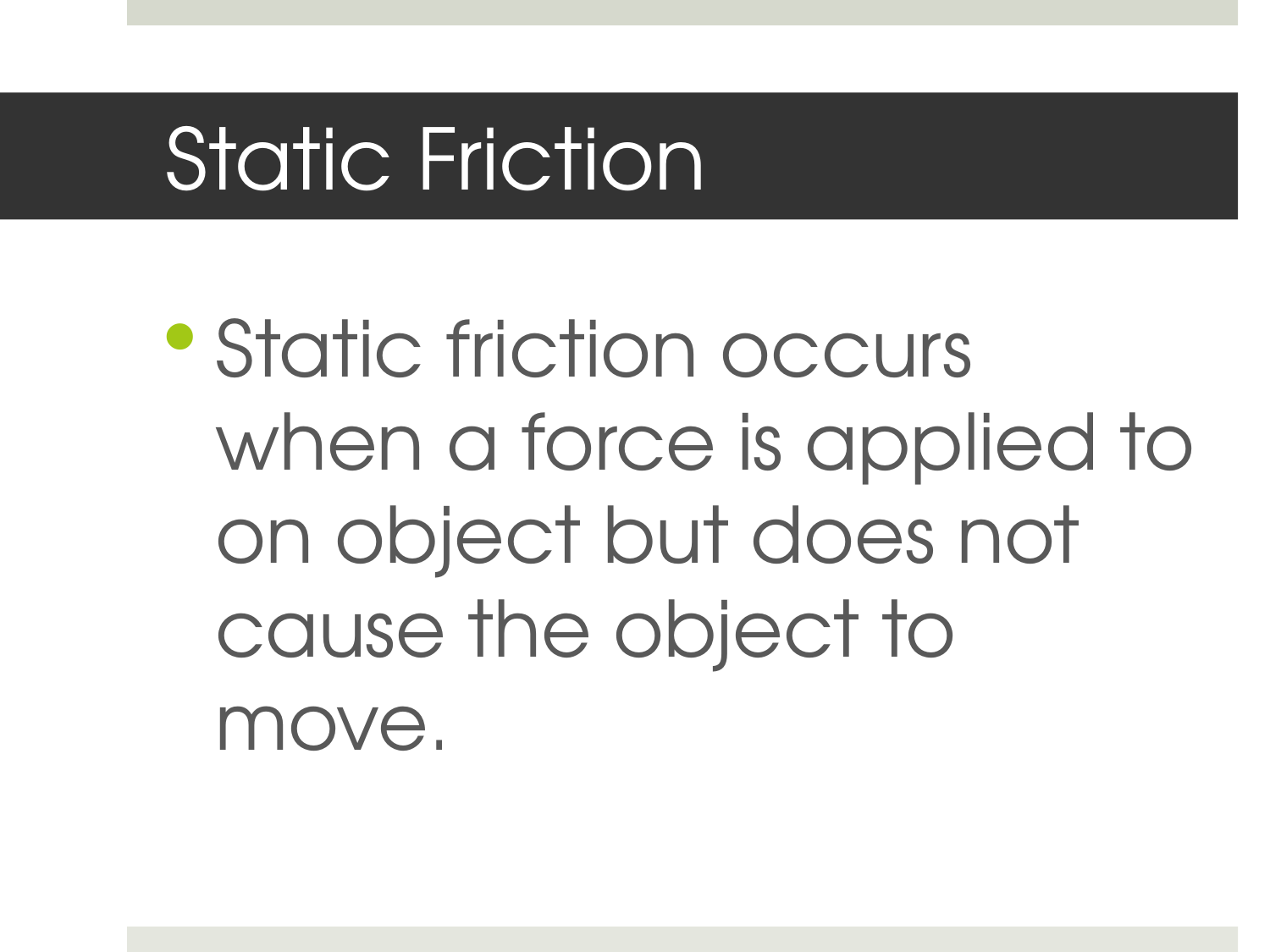

# Static Friction
Static friction occurs when a force is applied to on object but does not cause the object to move.